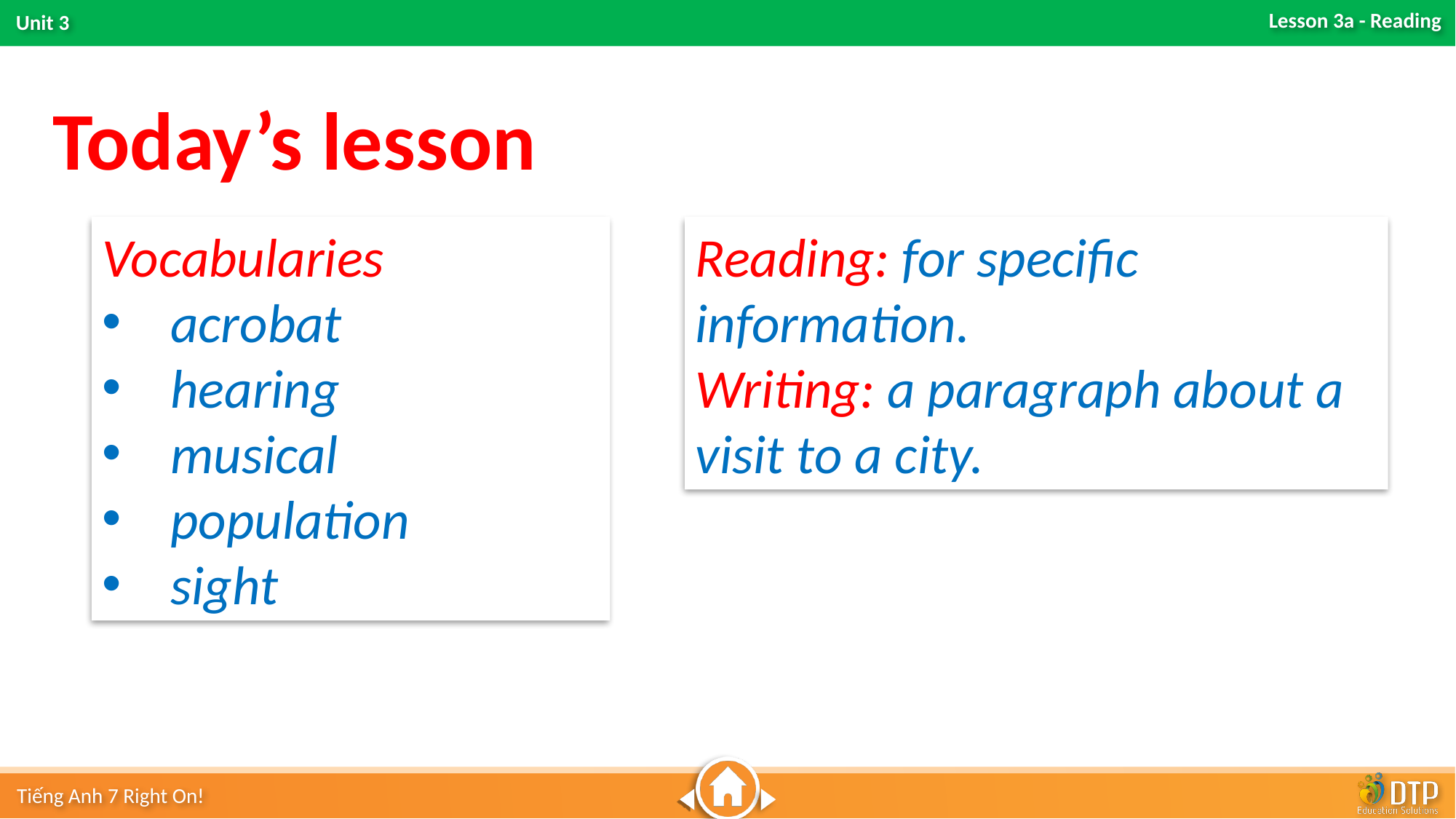

Today’s lesson
Vocabularies
acrobat
hearing
musical
population
sight
Reading: for specific information.
Writing: a paragraph about a visit to a city.